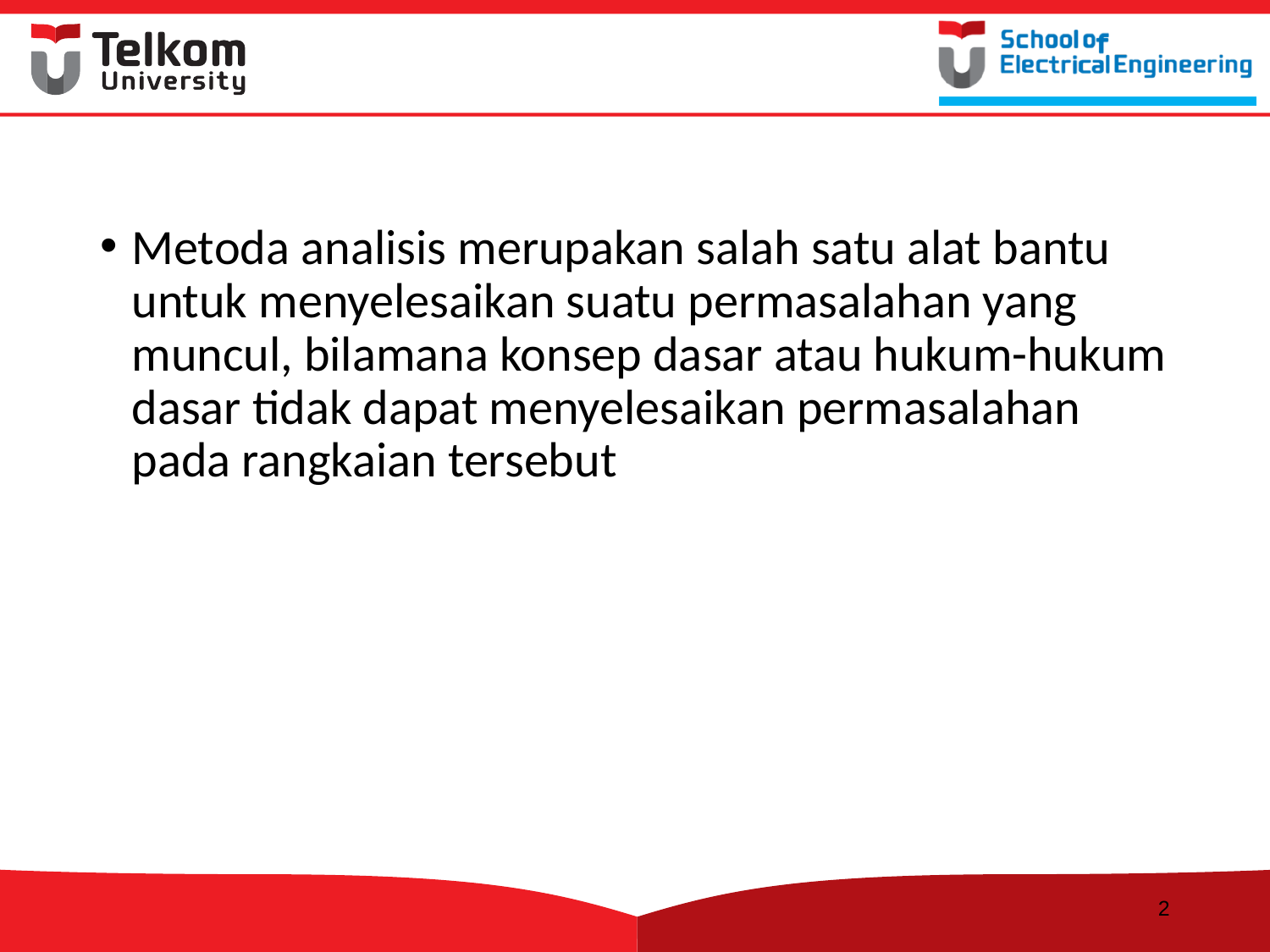

#
Metoda analisis merupakan salah satu alat bantu untuk menyelesaikan suatu permasalahan yang muncul, bilamana konsep dasar atau hukum-hukum dasar tidak dapat menyelesaikan permasalahan pada rangkaian tersebut
2